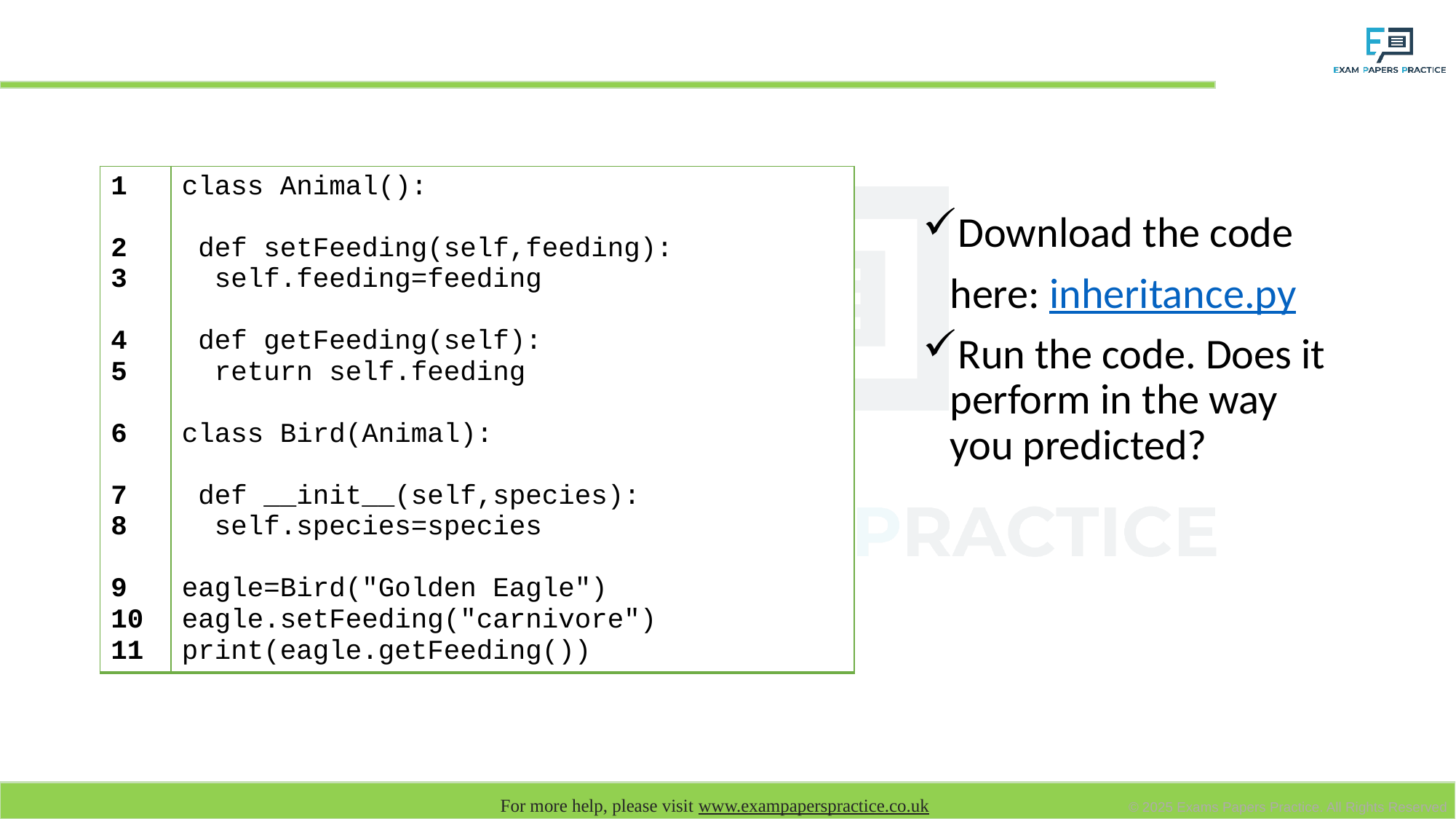

# Run the code
| 1 2 3 4 5 6 7 8 9 10 11 | class Animal(): def setFeeding(self,feeding): self.feeding=feeding def getFeeding(self): return self.feeding class Bird(Animal): def \_\_init\_\_(self,species): self.species=species eagle=Bird("Golden Eagle") eagle.setFeeding("carnivore") print(eagle.getFeeding()) |
| --- | --- |
Download the code here: inheritance.py
Run the code. Does it perform in the way you predicted?